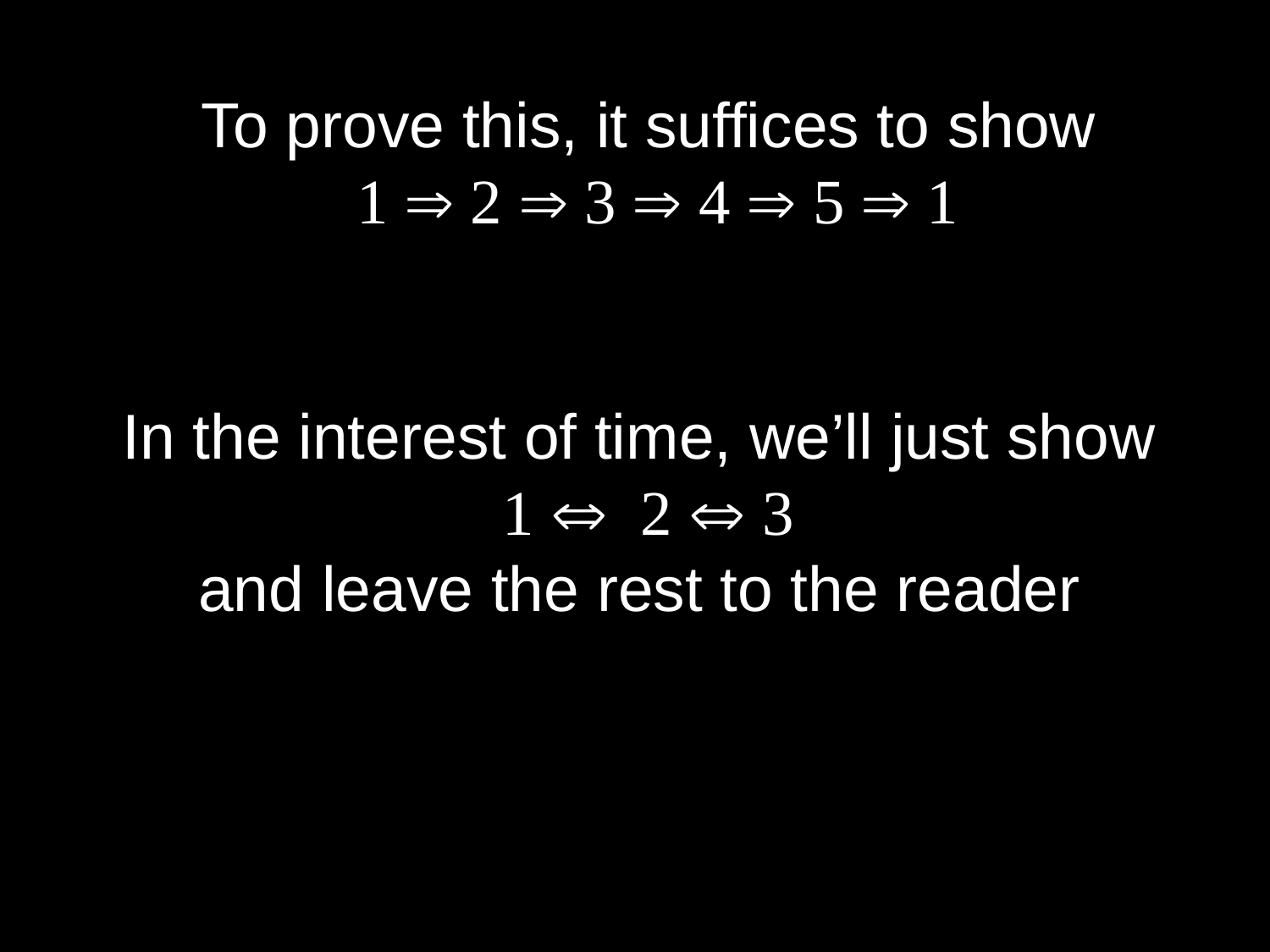

To prove this, it suffices to show
 1 ⇒ 2 ⇒ 3 ⇒ 4 ⇒ 5 ⇒ 1
In the interest of time, we’ll just show
 1 ⇔ 2 ⇔ 3
and leave the rest to the reader